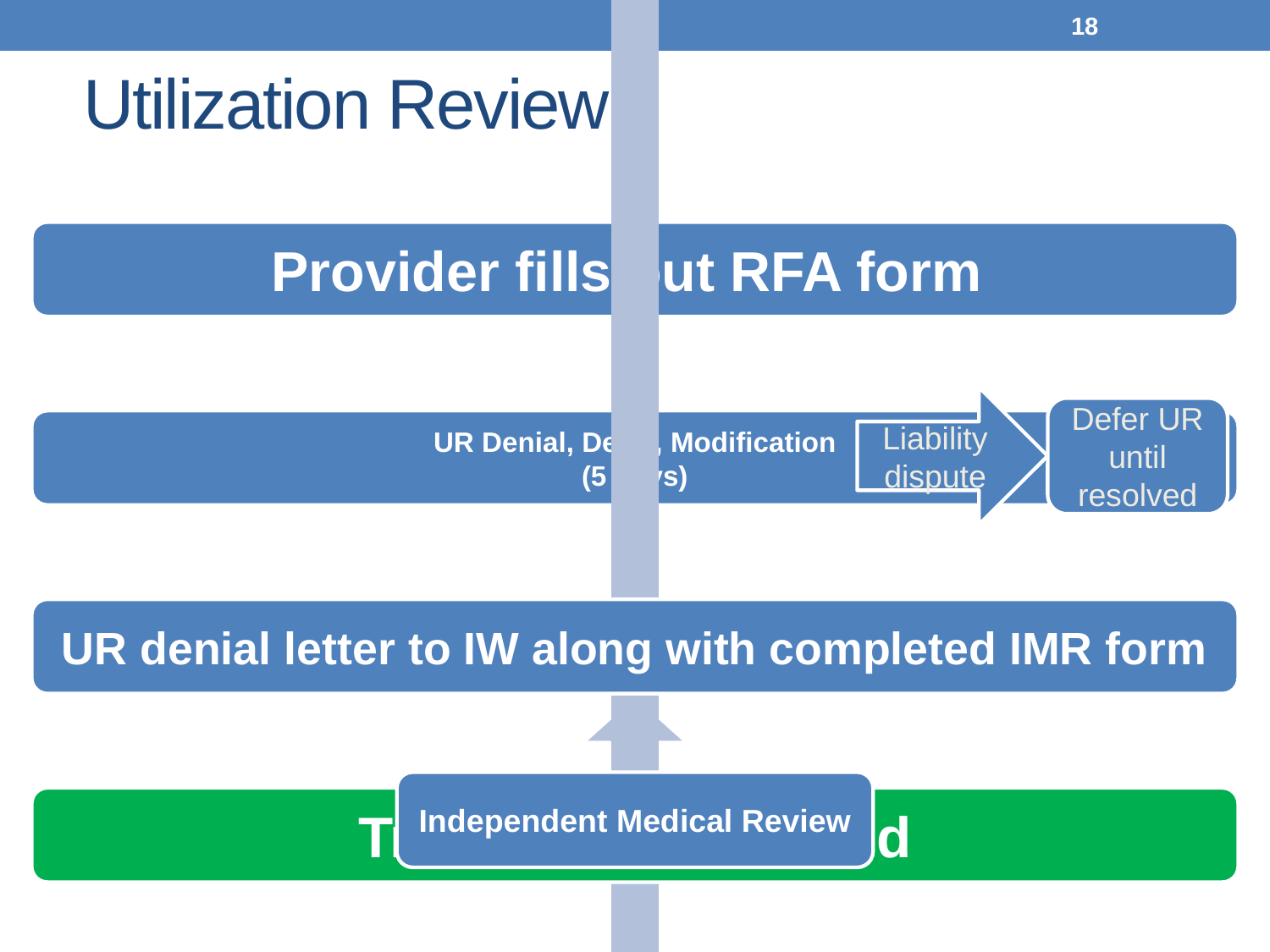

18
# Utilization Review
UR Denial, Delay, Modification
(5 days)
UR denial letter to IW along with completed IMR form
Provider fills out RFA form
Treatment Approved
Liability dispute
Defer UR until resolved

Independent Medical Review